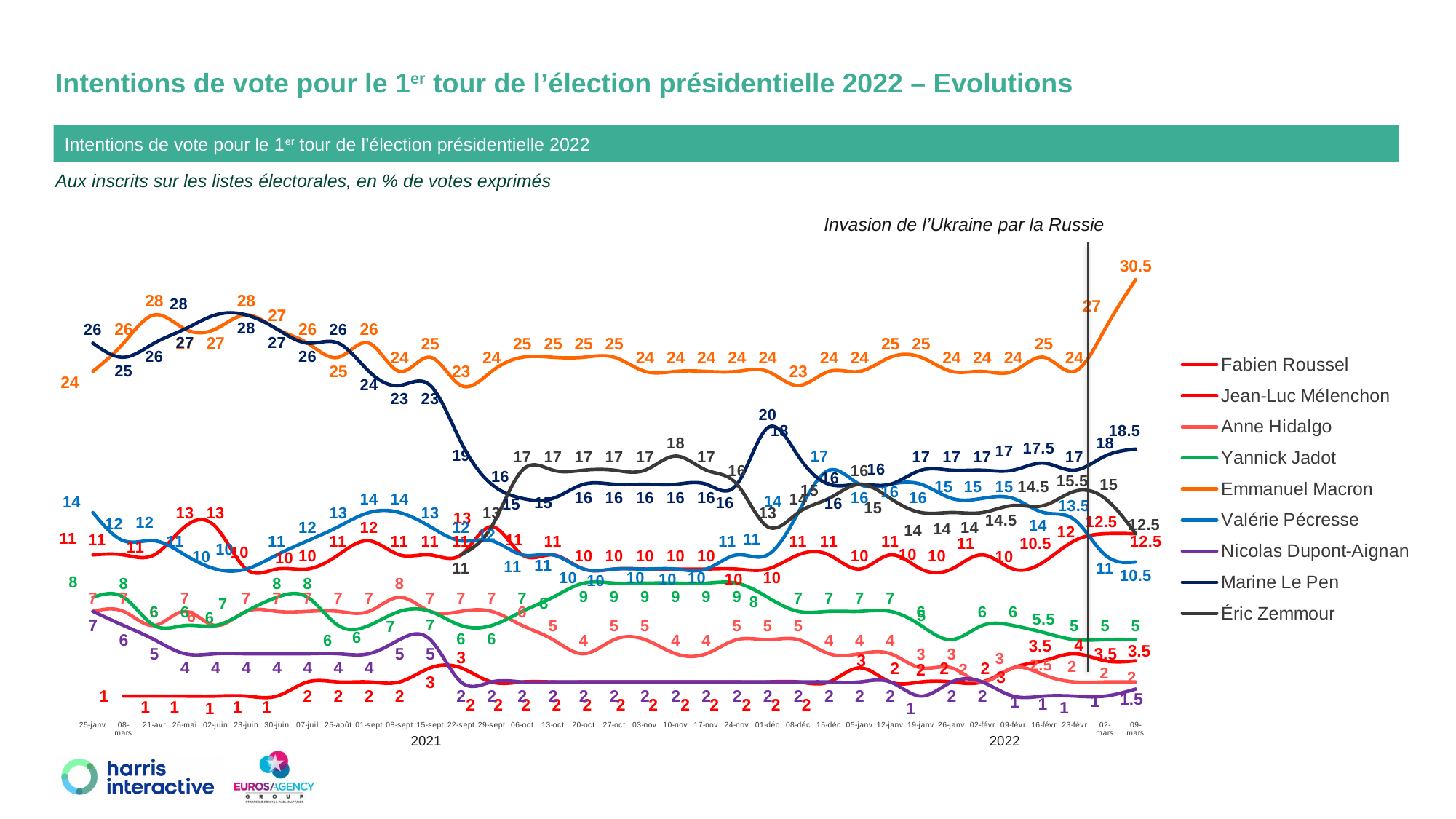

Intentions de vote pour le 1er tour de l’élection présidentielle 2022 – Evolutions
Intentions de vote pour le 1er tour de l’élection présidentielle 2022
Aux inscrits sur les listes électorales, en % de votes exprimés

### Chart

| Category | Fabien Roussel | Jean-Luc Mélenchon | Anne Hidalgo | Yannick Jadot | Emmanuel Macron | Valérie Pécresse | Nicolas Dupont-Aignan | Marine Le Pen | Éric Zemmour |
|---|---|---|---|---|---|---|---|---|---|
| 25-janv | None | 11.0 | 7.0 | 8.0 | 24.0 | 14.0 | 7.0 | 26.0 | None |
| 08-mars | 1.0 | 11.0 | 7.0 | 8.0 | 26.0 | 12.0 | 6.0 | 25.0 | None |
| 21-avr | 1.0 | 11.0 | 6.0 | 6.0 | 28.0 | 12.0 | 5.0 | 26.0 | None |
| 26-mai | 1.0 | 13.0 | 7.0 | 6.0 | 27.0 | 11.0 | 4.0 | 27.0 | None |
| 02-juin | 1.0 | 13.0 | 6.0 | 6.0 | 27.0 | 10.0 | 4.0 | 28.0 | None |
| 23-juin | 1.0 | 10.0 | 7.0 | 7.0 | 28.0 | 10.0 | 4.0 | 28.0 | None |
| 30-juin | 1.0 | 10.0 | 7.0 | 8.0 | 27.0 | 11.0 | 4.0 | 27.0 | None |
| 07-juil | 2.0 | 10.0 | 7.0 | 8.0 | 26.0 | 12.0 | 4.0 | 26.0 | None |
| 25-août | 2.0 | 11.0 | 7.0 | 6.0 | 25.0 | 13.0 | 4.0 | 26.0 | None |
| 01-sept | 2.0 | 12.0 | 7.0 | 6.0 | 26.0 | 14.0 | 4.0 | 24.0 | None |
| 08-sept | 2.0 | 11.0 | 8.0 | 7.0 | 24.0 | 14.0 | 5.0 | 23.0 | None |
| 15-sept | 3.0 | 11.0 | 7.0 | 7.0 | 25.0 | 13.0 | 5.0 | 23.0 | None |
| 22-sept | 3.0 | 11.0 | 7.0 | 6.0 | 23.0 | 12.0 | 2.0 | 19.0 | 11.0 |
| 29-sept | 2.0 | 13.0 | 7.0 | 6.0 | 24.0 | 12.0 | 2.0 | 16.0 | 13.0 |
| 06-oct | 2.0 | 11.0 | 6.0 | 7.0 | 25.0 | 11.0 | 2.0 | 15.0 | 17.0 |
| 13-oct | 2.0 | 11.0 | 5.0 | 8.0 | 25.0 | 11.0 | 2.0 | 15.0 | 17.0 |
| 20-oct | 2.0 | 10.0 | 4.0 | 9.0 | 25.0 | 10.0 | 2.0 | 16.0 | 17.0 |
| 27-oct | 2.0 | 10.0 | 5.0 | 9.0 | 25.0 | 10.0 | 2.0 | 16.0 | 17.0 |
| 03-nov | 2.0 | 10.0 | 5.0 | 9.0 | 24.0 | 10.0 | 2.0 | 16.0 | 17.0 |
| 10-nov | 2.0 | 10.0 | 4.0 | 9.0 | 24.0 | 10.0 | 2.0 | 16.0 | 18.0 |
| 17-nov | 2.0 | 10.0 | 4.0 | 9.0 | 24.0 | 10.0 | 2.0 | 16.0 | 17.0 |
| 24-nov | 2.0 | 10.0 | 5.0 | 9.0 | 24.0 | 11.0 | 2.0 | 16.0 | 16.0 |
| 01-déc | 2.0 | 10.0 | 5.0 | 8.0 | 24.0 | 11.0 | 2.0 | 20.0 | 13.0 |
| 08-déc | 2.0 | 11.0 | 5.0 | 7.0 | 23.0 | 14.0 | 2.0 | 18.0 | 14.0 |
| 15-déc | 2.0 | 11.0 | 4.0 | 7.0 | 24.0 | 17.0 | 2.0 | 16.0 | 15.0 |
| 05-janv | 3.0 | 10.0 | 4.0 | 7.0 | 24.0 | 16.0 | 2.0 | 16.0 | 16.0 |
| 12-janv | 2.0 | 11.0 | 4.0 | 7.0 | 25.0 | 16.0 | 2.0 | 16.0 | 15.0 |
| 19-janv | 2.0 | 10.0 | 3.0 | 6.0 | 25.0 | 16.0 | 1.0 | 17.0 | 14.0 |
| 26-janv | 2.0 | 10.0 | 3.0 | 5.0 | 24.0 | 15.0 | 2.0 | 17.0 | 14.0 |
| 02-févr | 2.0 | 11.0 | 2.0 | 6.0 | 24.0 | 15.0 | 2.0 | 17.0 | 14.0 |
| 09-févr | 3.0 | 10.0 | 3.0 | 6.0 | 24.0 | 15.0 | 1.0 | 17.0 | 14.5 |
| 16-févr | 3.5 | 10.5 | 2.5 | 5.5 | 25.0 | 14.0 | 1.0 | 17.5 | 14.5 |
| 23-févr | 4.0 | 12.0 | 2.0 | 5.0 | 24.0 | 13.5 | 1.0 | 17.0 | 15.5 |
| 02-mars | 3.5 | 12.5 | 2.0 | 5.0 | 27.0 | 11.0 | 1.0 | 18.0 | 15.0 |
| 09-mars | 3.5 | 12.5 | 2.0 | 5.0 | 30.5 | 10.5 | 1.5 | 18.5 | 12.5 |
Invasion de l’Ukraine par la Russie
2021
2022